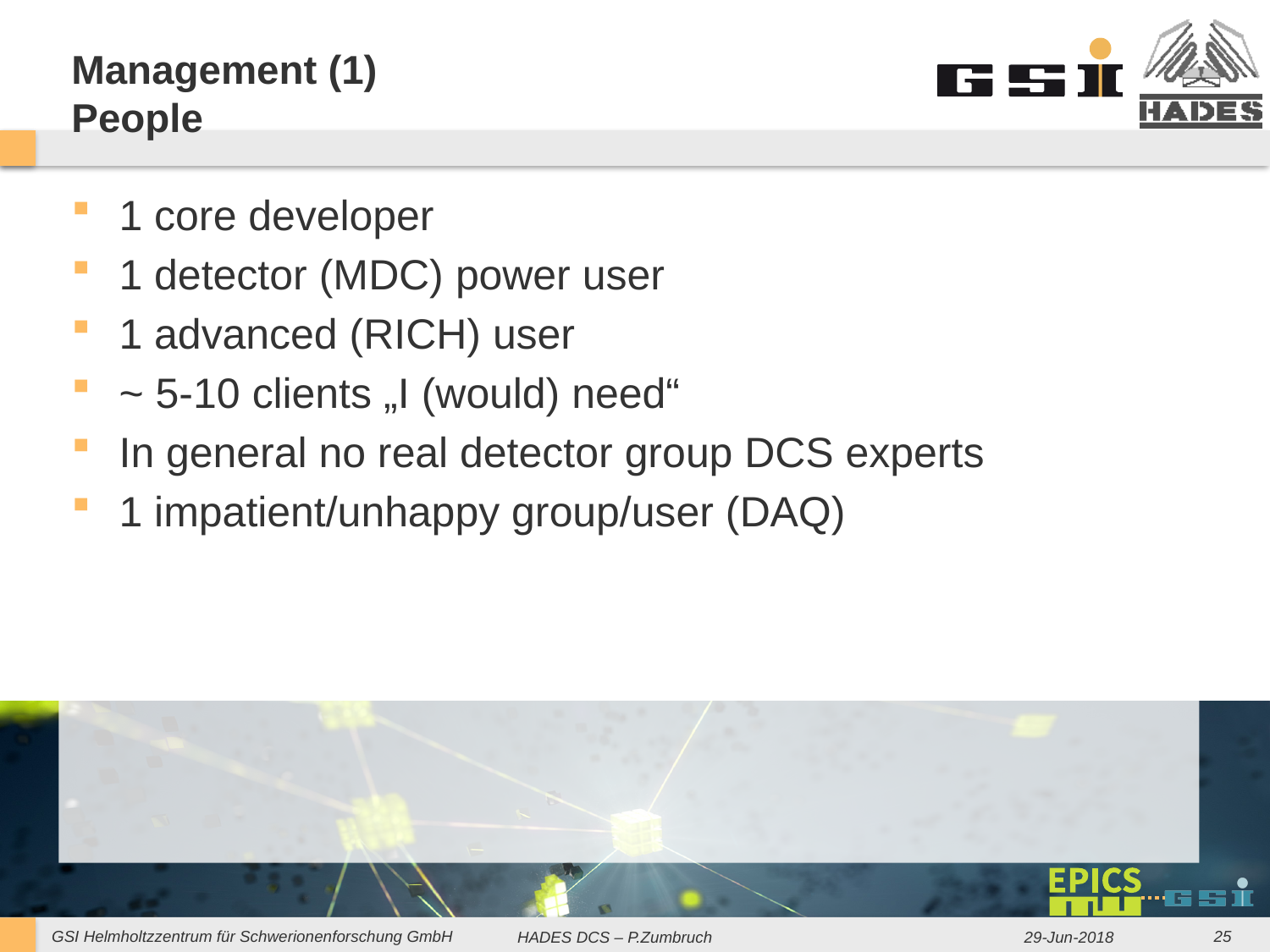

# Management (1) People
1 core developer
1 detector (MDC) power user
1 advanced (RICH) user
~ 5-10 clients „I (would) need“
In general no real detector group DCS experts
1 impatient/unhappy group/user (DAQ)

HADES DCS – P.Zumbruch
29-Jun-2018
25